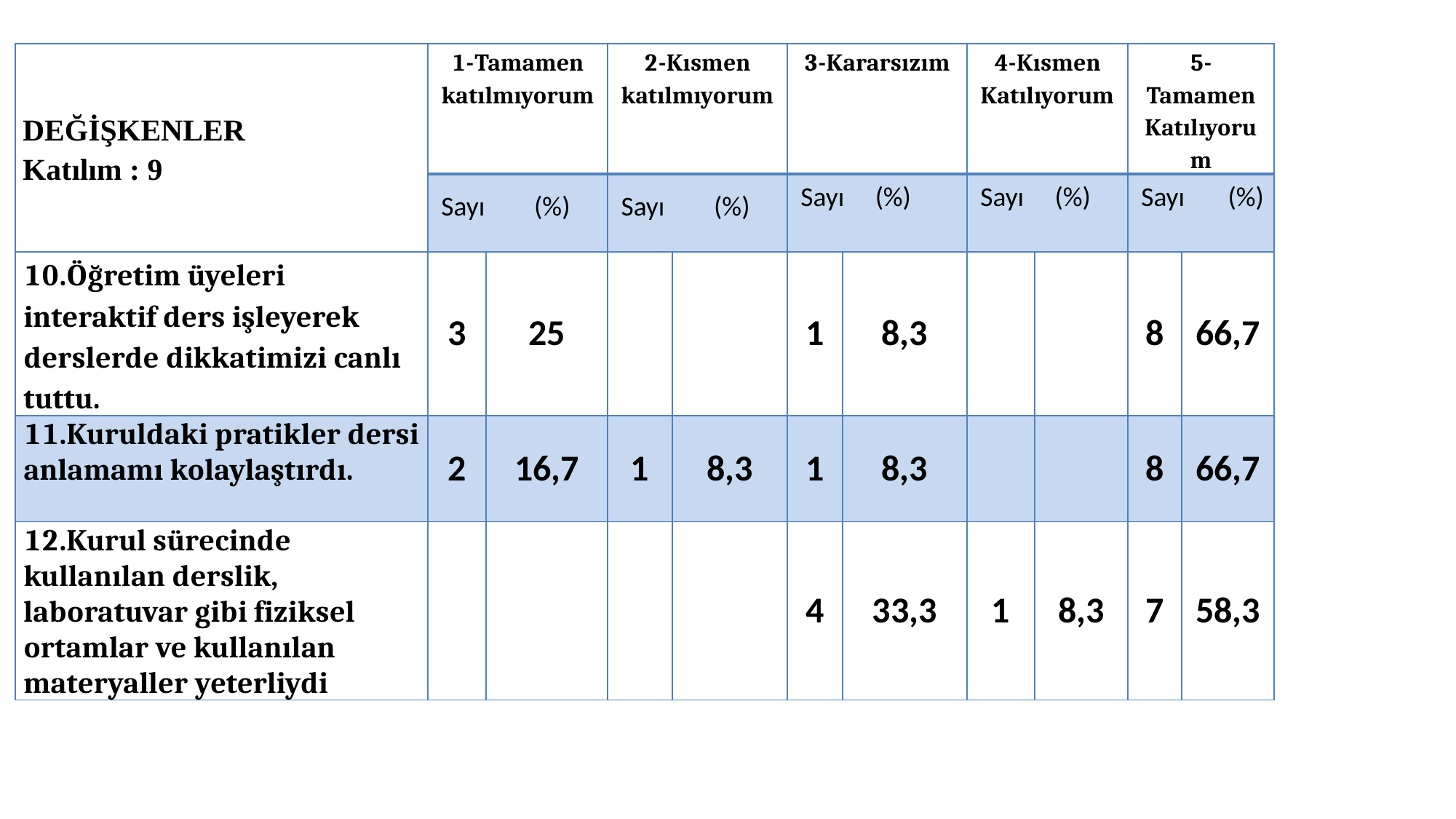

| DEĞİŞKENLER Katılım : 9 | 1-Tamamen katılmıyorum |  | 2-Kısmen katılmıyorum |  | 3-Kararsızım |  | 4-Kısmen Katılıyorum |  | 5- Tamamen Katılıyorum |  |
| --- | --- | --- | --- | --- | --- | --- | --- | --- | --- | --- |
|  | Sayı (%) |  | Sayı (%) |  | Sayı (%) |  | Sayı (%) |  | Sayı (%) |  |
| 10.Öğretim üyeleri interaktif ders işleyerek derslerde dikkatimizi canlı tuttu. | 3 | 25 |  |  | 1 | 8,3 |  |  | 8 | 66,7 |
| 11.Kuruldaki pratikler dersi anlamamı kolaylaştırdı. | 2 | 16,7 | 1 | 8,3 | 1 | 8,3 |  |  | 8 | 66,7 |
| 12.Kurul sürecinde kullanılan derslik, laboratuvar gibi fiziksel ortamlar ve kullanılan materyaller yeterliydi |  |  |  |  | 4 | 33,3 | 1 | 8,3 | 7 | 58,3 |